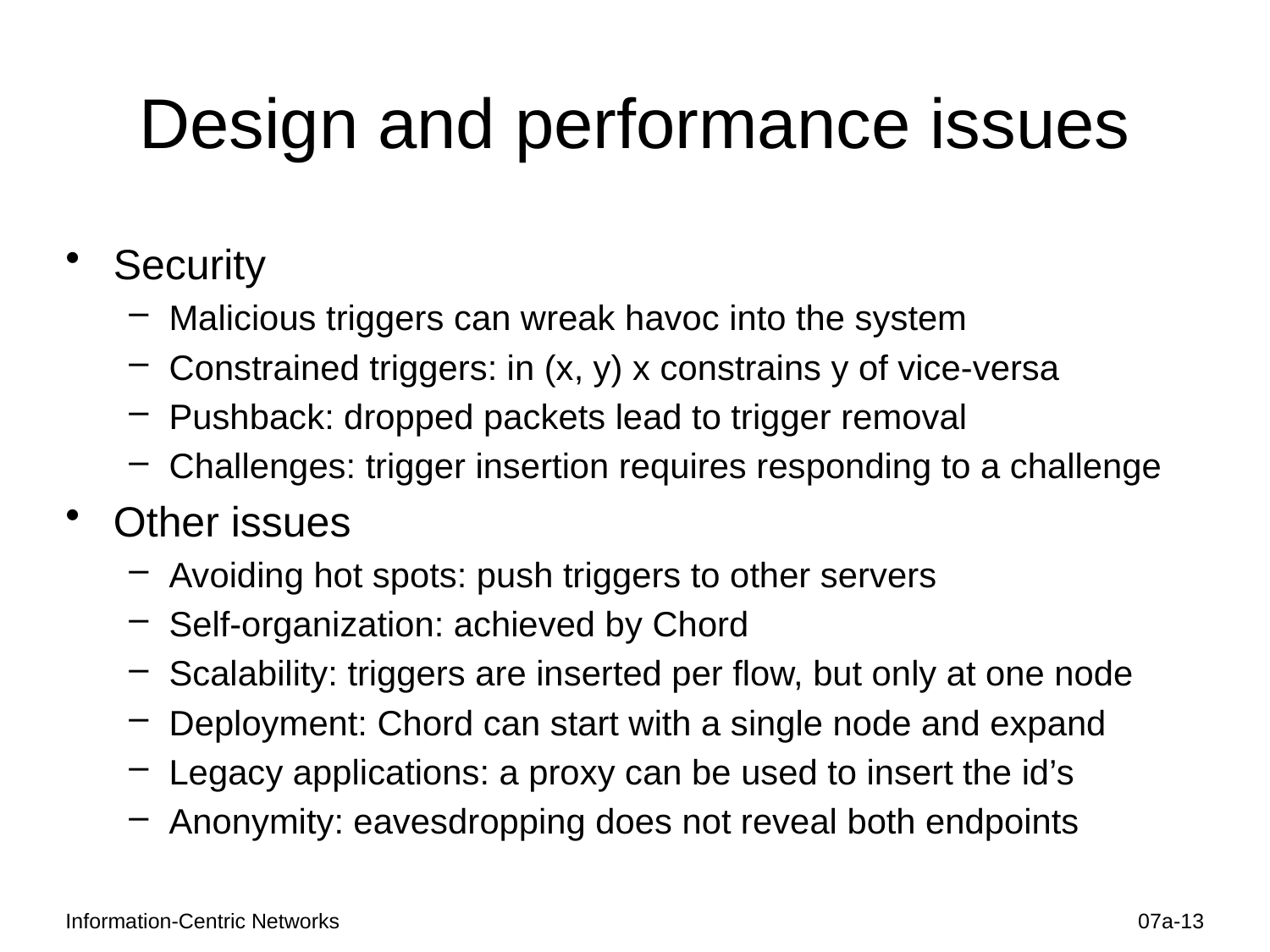

# Design and performance issues
Security
Malicious triggers can wreak havoc into the system
Constrained triggers: in (x, y) x constrains y of vice-versa
Pushback: dropped packets lead to trigger removal
Challenges: trigger insertion requires responding to a challenge
Other issues
Avoiding hot spots: push triggers to other servers
Self-organization: achieved by Chord
Scalability: triggers are inserted per flow, but only at one node
Deployment: Chord can start with a single node and expand
Legacy applications: a proxy can be used to insert the id’s
Anonymity: eavesdropping does not reveal both endpoints
Information-Centric Networks
07a-13